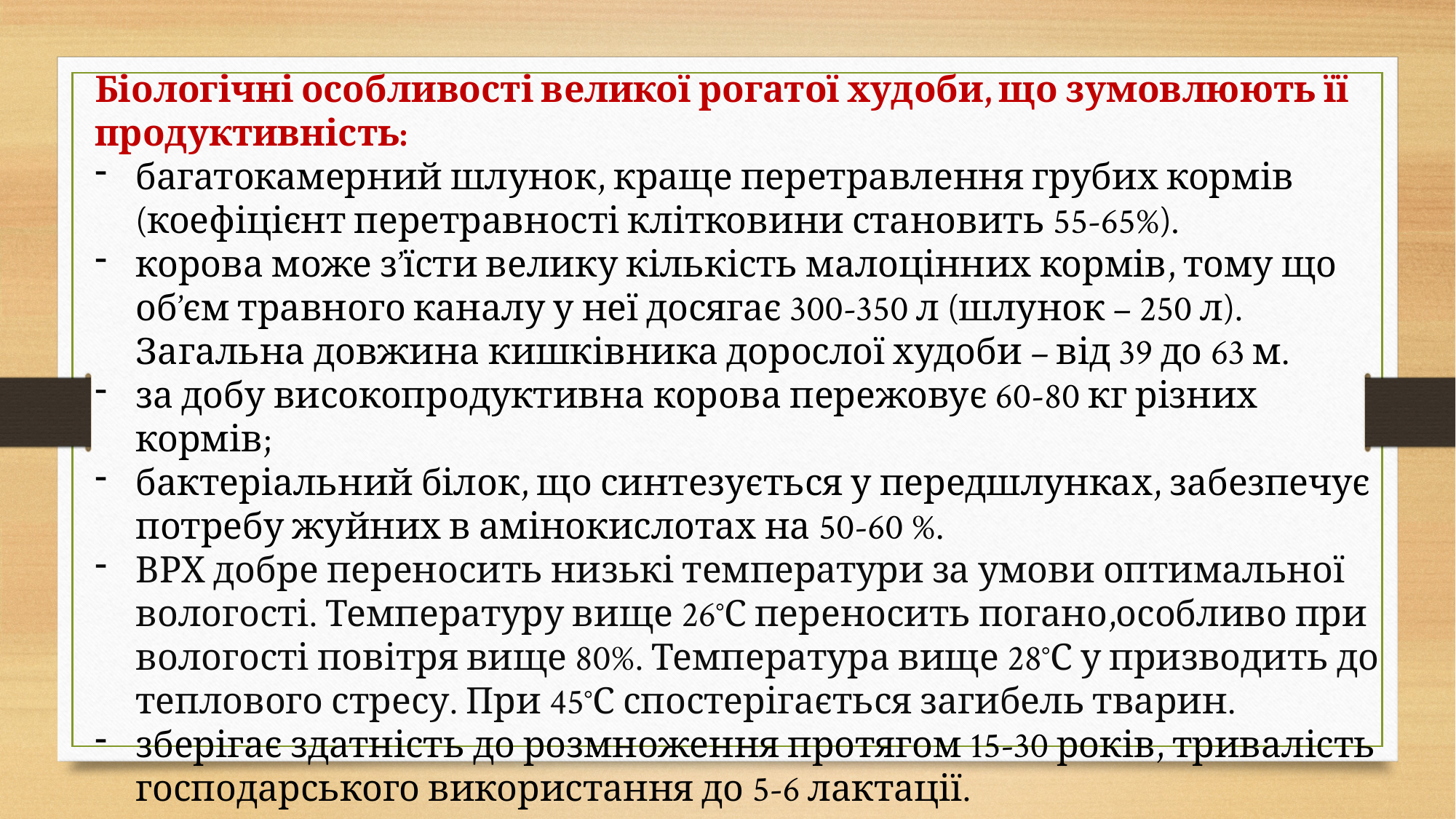

Біологічні особливості великої рогатої худоби, що зумовлюють її продуктивність:
багатокамерний шлунок, краще перетравлення грубих кормів (коефіцієнт перетравності клітковини становить 55-65%).
корова може з’їсти велику кількість малоцінних кормів, тому що об’єм травного каналу у неї досягає 300-350 л (шлунок – 250 л). Загальна довжина кишківника дорослої худоби – від 39 до 63 м.
за добу високопродуктивна корова пережовує 60-80 кг різних кормів;
бактеріальний білок, що синтезується у передшлунках, забезпечує потребу жуйних в амінокислотах на 50-60 %.
ВРХ добре переносить низькі температури за умови оптимальної вологості. Температуру вище 26°С переносить погано,особливо при вологості повітря вище 80%. Температура вище 28°С у призводить до теплового стресу. При 45°С спостерігається загибель тварин.
зберігає здатність до розмноження протягом 15-30 років, тривалість господарського використання до 5-6 лактації.